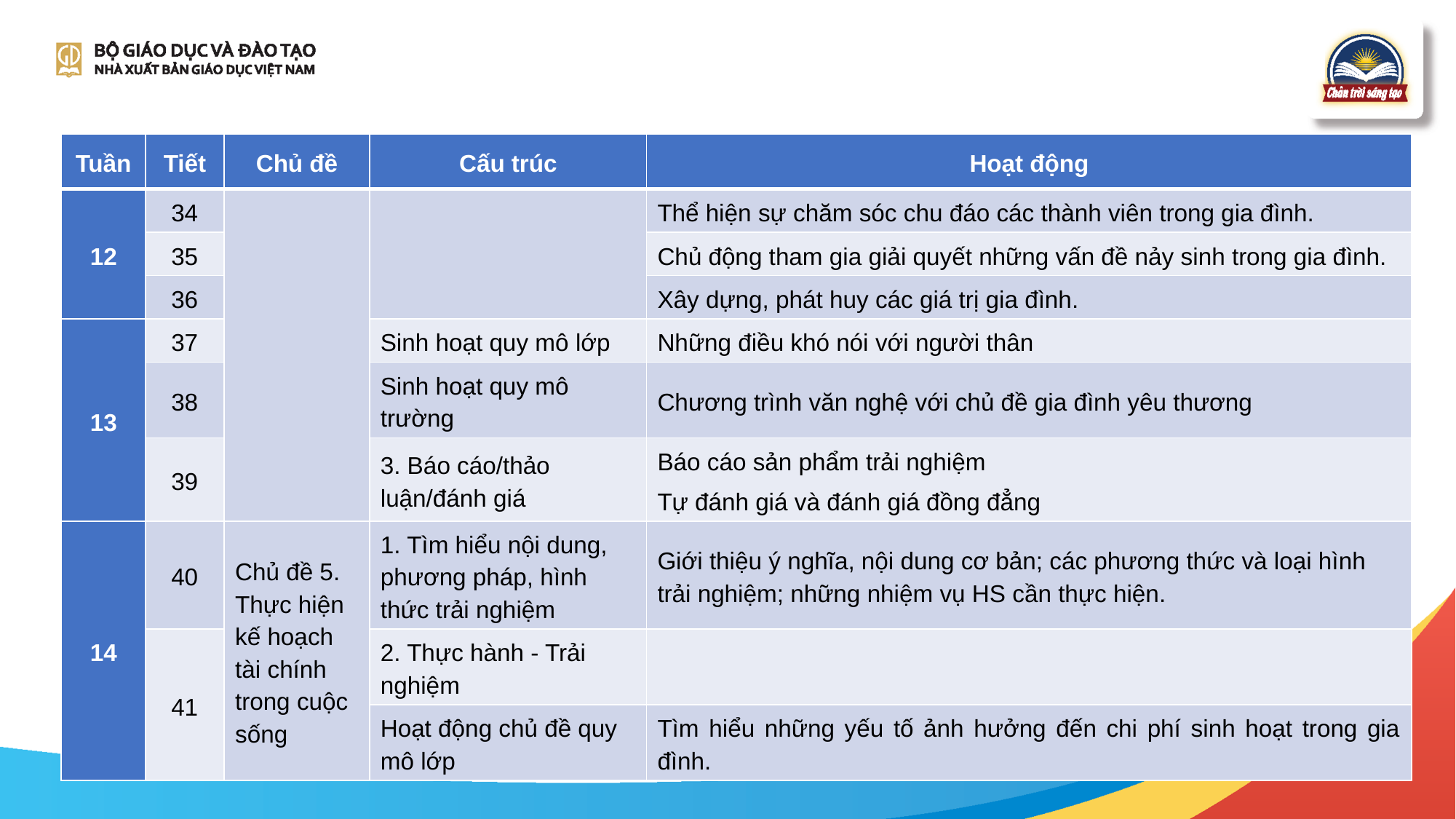

| Tuần | Tiết | Chủ đề | Cấu trúc | Hoạt động |
| --- | --- | --- | --- | --- |
| 12 | 34 |  |  | Thể hiện sự chăm sóc chu đáo các thành viên trong gia đình. |
|  | 35 |  |  | Chủ động tham gia giải quyết những vấn đề nảy sinh trong gia đình. |
|  | 36 |  |  | Xây dựng, phát huy các giá trị gia đình. |
| 13 | 37 |  | Sinh hoạt quy mô lớp | Những điều khó nói với người thân |
|  | 38 |  | Sinh hoạt quy mô trường | Chương trình văn nghệ với chủ đề gia đình yêu thương |
|  | 39 |  | 3. Báo cáo/thảo luận/đánh giá | Báo cáo sản phẩm trải nghiệm Tự đánh giá và đánh giá đồng đẳng |
| 14 | 40 | Chủ đề 5. Thực hiện kế hoạch tài chính trong cuộc sống | 1. Tìm hiểu nội dung, phương pháp, hình thức trải nghiệm | Giới thiệu ý nghĩa, nội dung cơ bản; các phương thức và loại hình trải nghiệm; những nhiệm vụ HS cần thực hiện. |
|  | 41 |  | 2. Thực hành - Trải nghiệm |  |
|  |  |  | Hoạt động chủ đề quy mô lớp | Tìm hiểu những yếu tố ảnh hưởng đến chi phí sinh hoạt trong gia đình. |